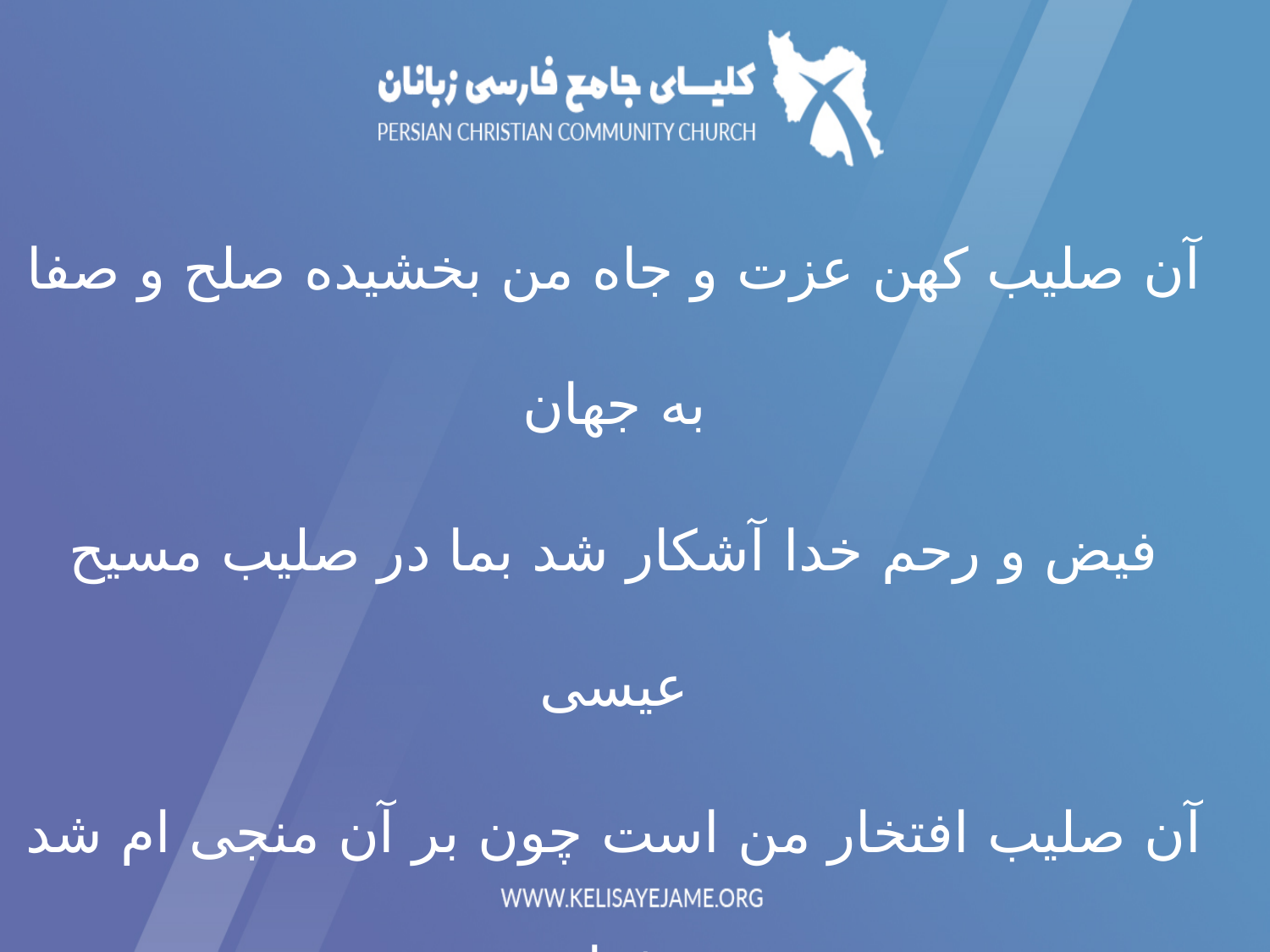

آن صليب کهن عزت و جاه من بخشيده صلح و صفا به جهان
فيض و رحم خدا آشکار شد بما در صليب مسيح عيسی
آن صليب افتخار من است چون بر آن منجی ام شد فدا
در طريق صليب پيش روم  تا رسم به جلال سما